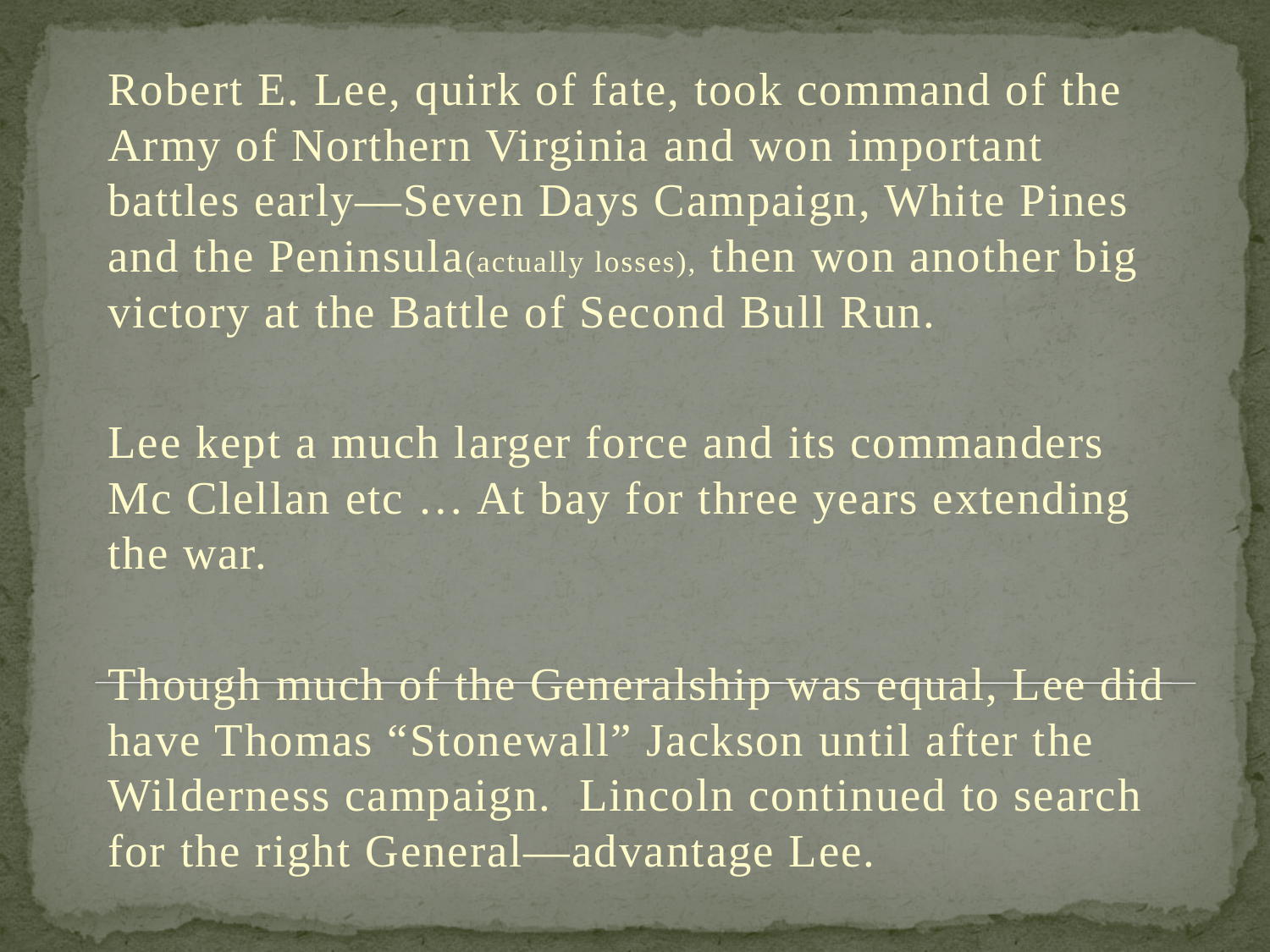

Robert E. Lee, quirk of fate, took command of the Army of Northern Virginia and won important battles early—Seven Days Campaign, White Pines and the Peninsula(actually losses), then won another big victory at the Battle of Second Bull Run.

Lee kept a much larger force and its commanders Mc Clellan etc … At bay for three years extending the war.

Though much of the Generalship was equal, Lee did have Thomas “Stonewall” Jackson until after the Wilderness campaign.  Lincoln continued to search for the right General—advantage Lee.